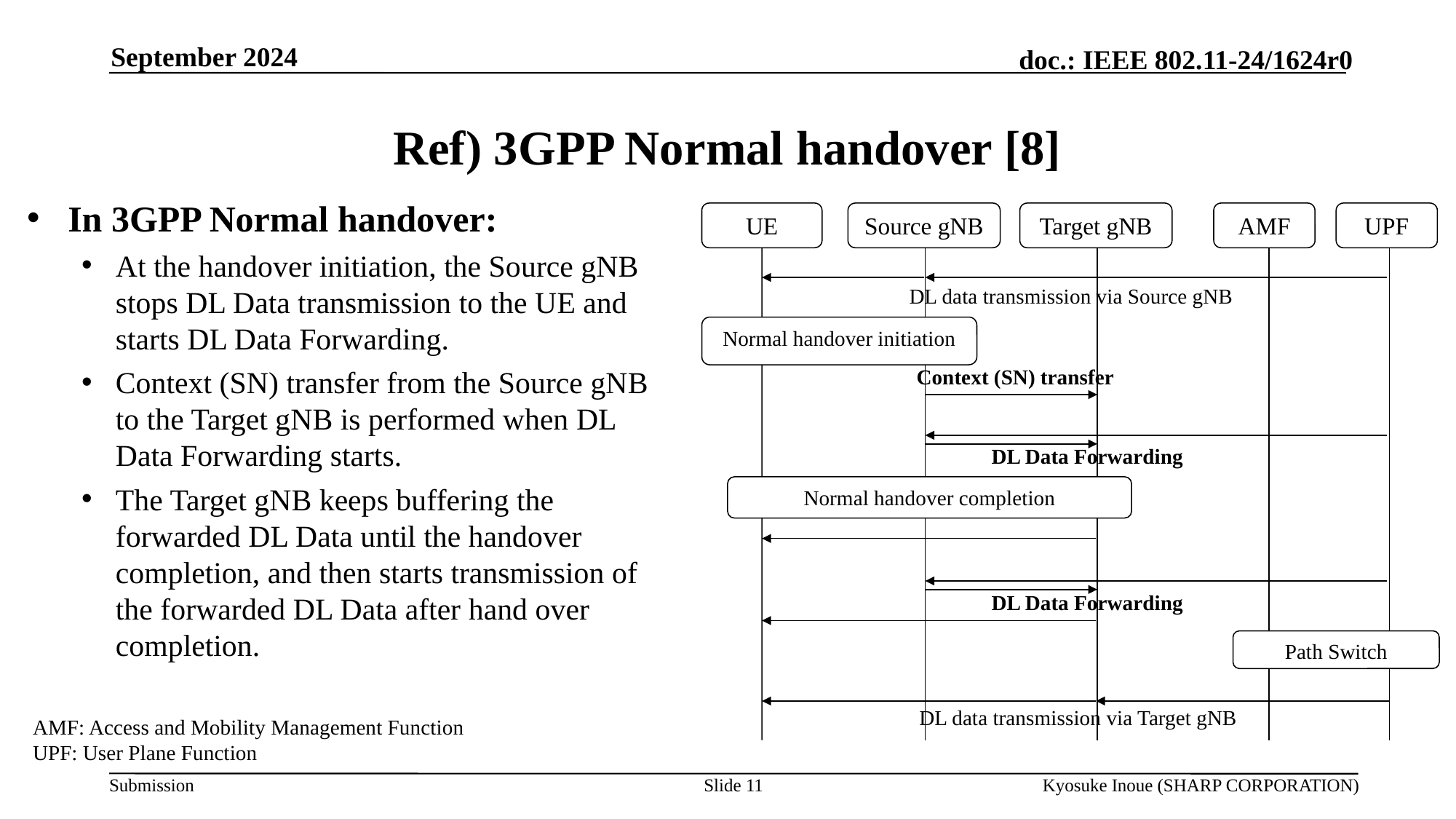

September 2024
# Ref) 3GPP Normal handover [8]
In 3GPP Normal handover:
At the handover initiation, the Source gNB stops DL Data transmission to the UE and starts DL Data Forwarding.
Context (SN) transfer from the Source gNB to the Target gNB is performed when DL Data Forwarding starts.
The Target gNB keeps buffering the forwarded DL Data until the handover completion, and then starts transmission of the forwarded DL Data after hand over completion.
UE
Source gNB
Target gNB
AMF
UPF
DL data transmission via Source gNB
Normal handover initiation
Context (SN) transfer
DL Data Forwarding
Normal handover completion
DL Data Forwarding
Path Switch
DL data transmission via Target gNB
AMF: Access and Mobility Management Function
UPF: User Plane Function
Slide 11
Kyosuke Inoue (SHARP CORPORATION)